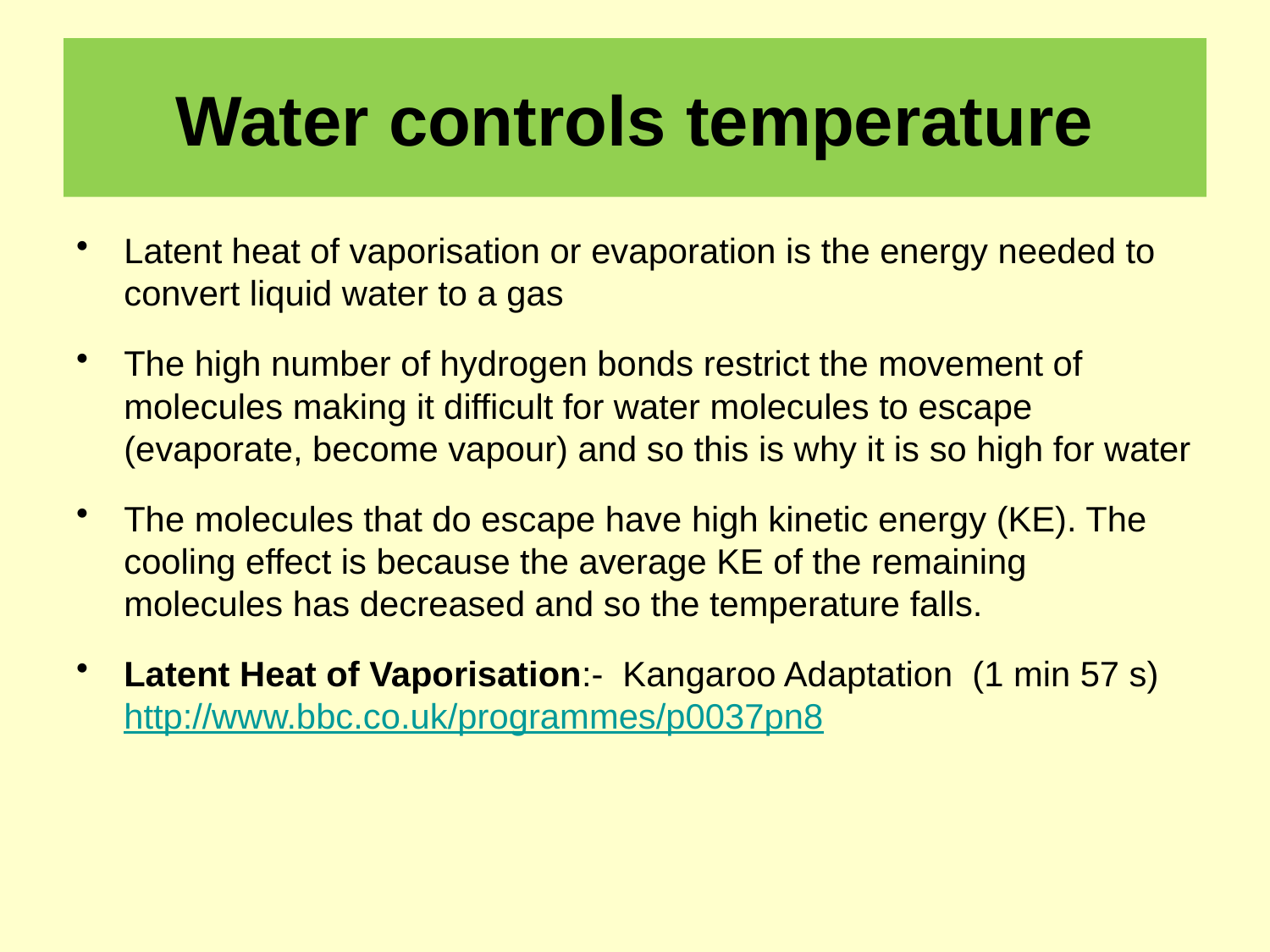

# Water controls temperature
Latent heat of vaporisation or evaporation is the energy needed to convert liquid water to a gas
The high number of hydrogen bonds restrict the movement of molecules making it difficult for water molecules to escape (evaporate, become vapour) and so this is why it is so high for water
The molecules that do escape have high kinetic energy (KE). The cooling effect is because the average KE of the remaining molecules has decreased and so the temperature falls.
Latent Heat of Vaporisation:-  Kangaroo Adaptation  (1 min 57 s) http://www.bbc.co.uk/programmes/p0037pn8